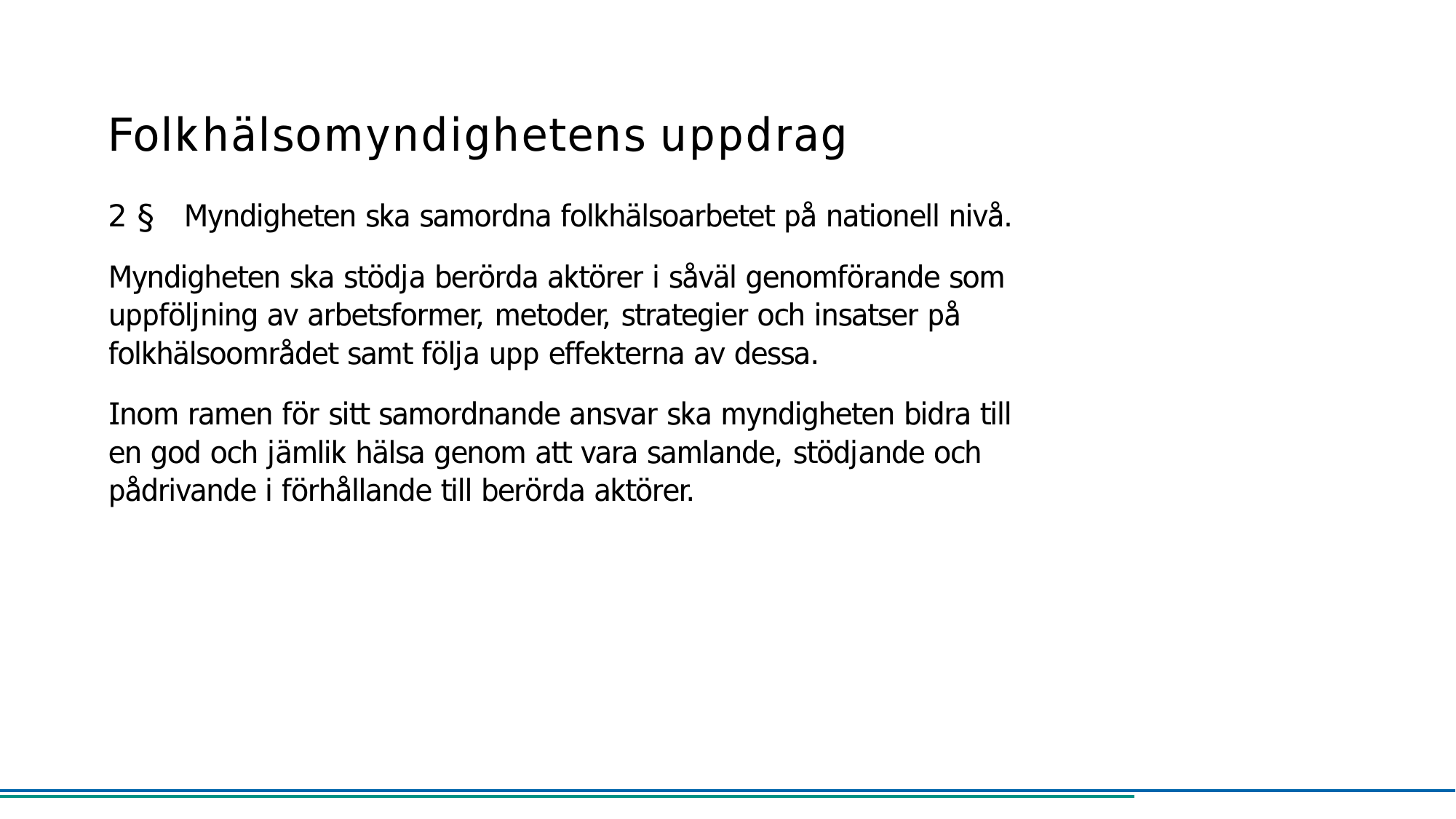

# Folkhälsomyndighetens uppdrag
2 §   Myndigheten ska samordna folkhälsoarbetet på nationell nivå.
Myndigheten ska stödja berörda aktörer i såväl genomförande som uppföljning av arbetsformer, metoder, strategier och insatser på folkhälsoområdet samt följa upp effekterna av dessa.
Inom ramen för sitt samordnande ansvar ska myndigheten bidra till en god och jämlik hälsa genom att vara samlande, stödjande och pådrivande i förhållande till berörda aktörer.